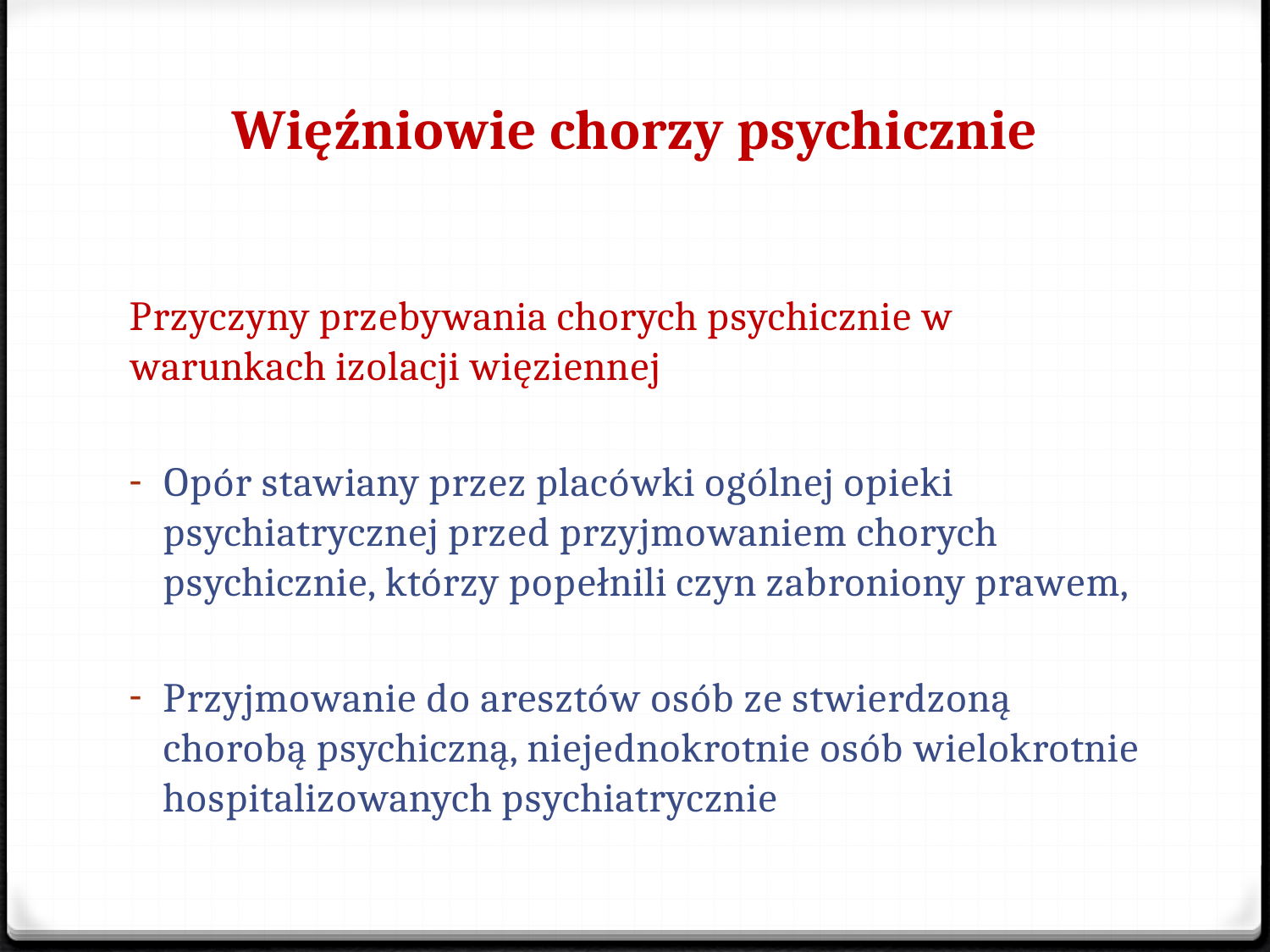

# Więźniowie chorzy psychicznie
Przyczyny przebywania chorych psychicznie w warunkach izolacji więziennej

Opór stawiany przez placówki ogólnej opieki psychiatrycznej przed przyjmowaniem chorych psychicznie, którzy popełnili czyn zabroniony prawem,

Przyjmowanie do aresztów osób ze stwierdzoną chorobą psychiczną, niejednokrotnie osób wielokrotnie hospitalizowanych psychiatrycznie